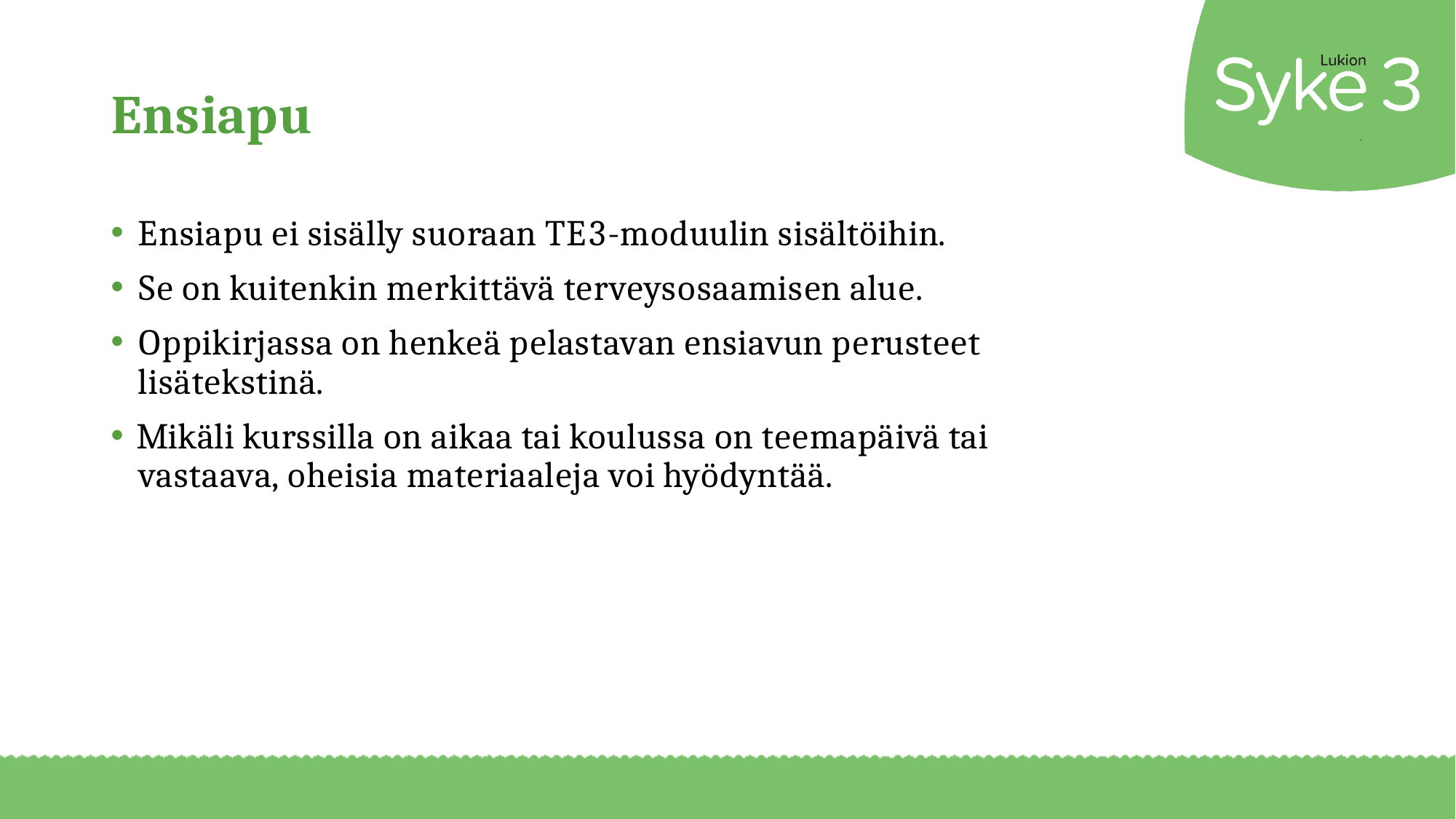

# Ensiapu
Ensiapu ei sisälly suoraan TE3-moduulin sisältöihin.
Se on kuitenkin merkittävä terveysosaamisen alue.
Oppikirjassa on henkeä pelastavan ensiavun perusteet lisätekstinä.
Mikäli kurssilla on aikaa tai koulussa on teemapäivä tai vastaava, oheisia materiaaleja voi hyödyntää.